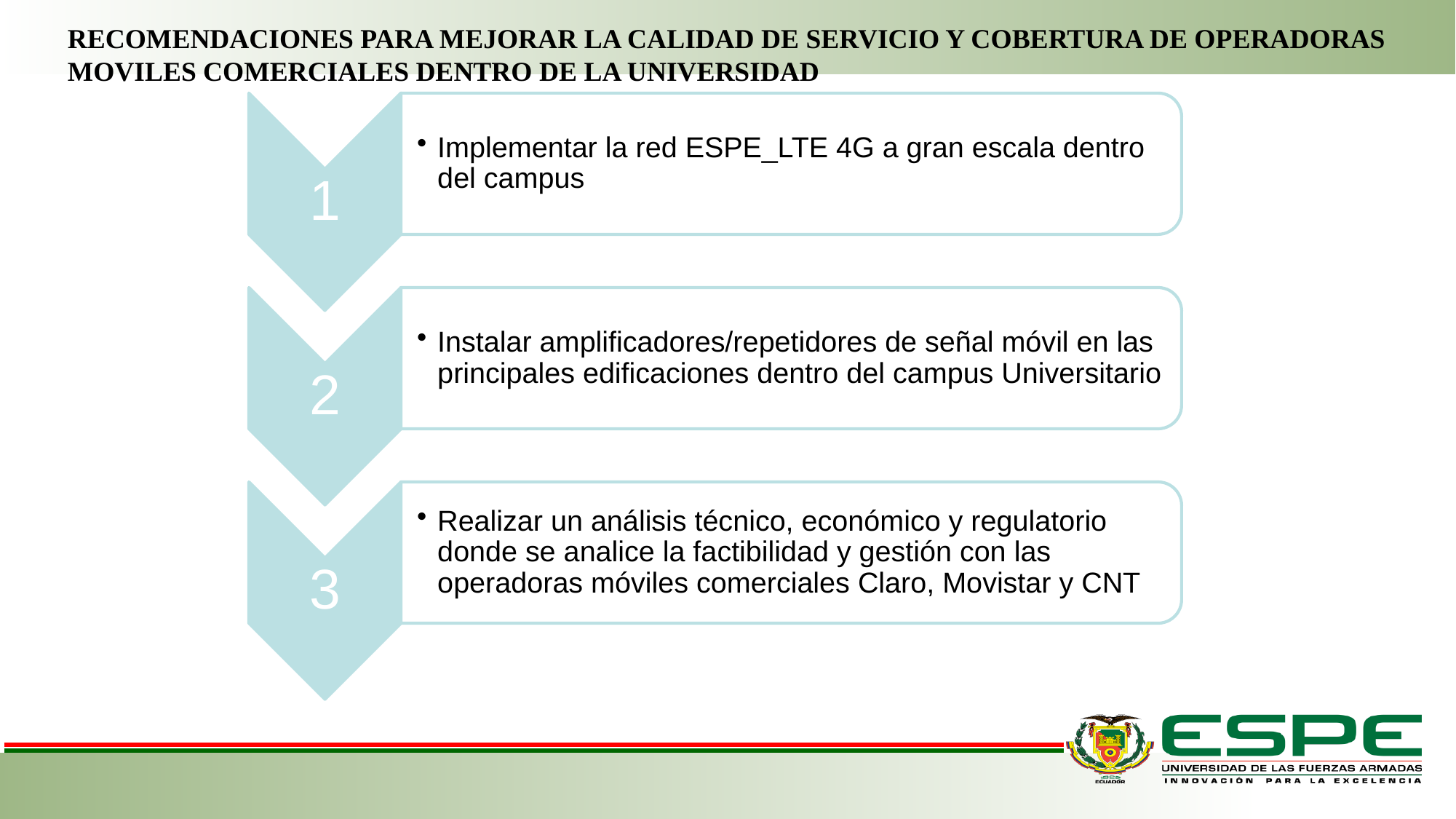

RECOMENDACIONES PARA MEJORAR LA CALIDAD DE SERVICIO Y COBERTURA DE OPERADORAS MOVILES COMERCIALES DENTRO DE LA UNIVERSIDAD
1
Implementar la red ESPE_LTE 4G a gran escala dentro del campus
2
Instalar amplificadores/repetidores de señal móvil en las principales edificaciones dentro del campus Universitario
3
Realizar un análisis técnico, económico y regulatorio donde se analice la factibilidad y gestión con las operadoras móviles comerciales Claro, Movistar y CNT